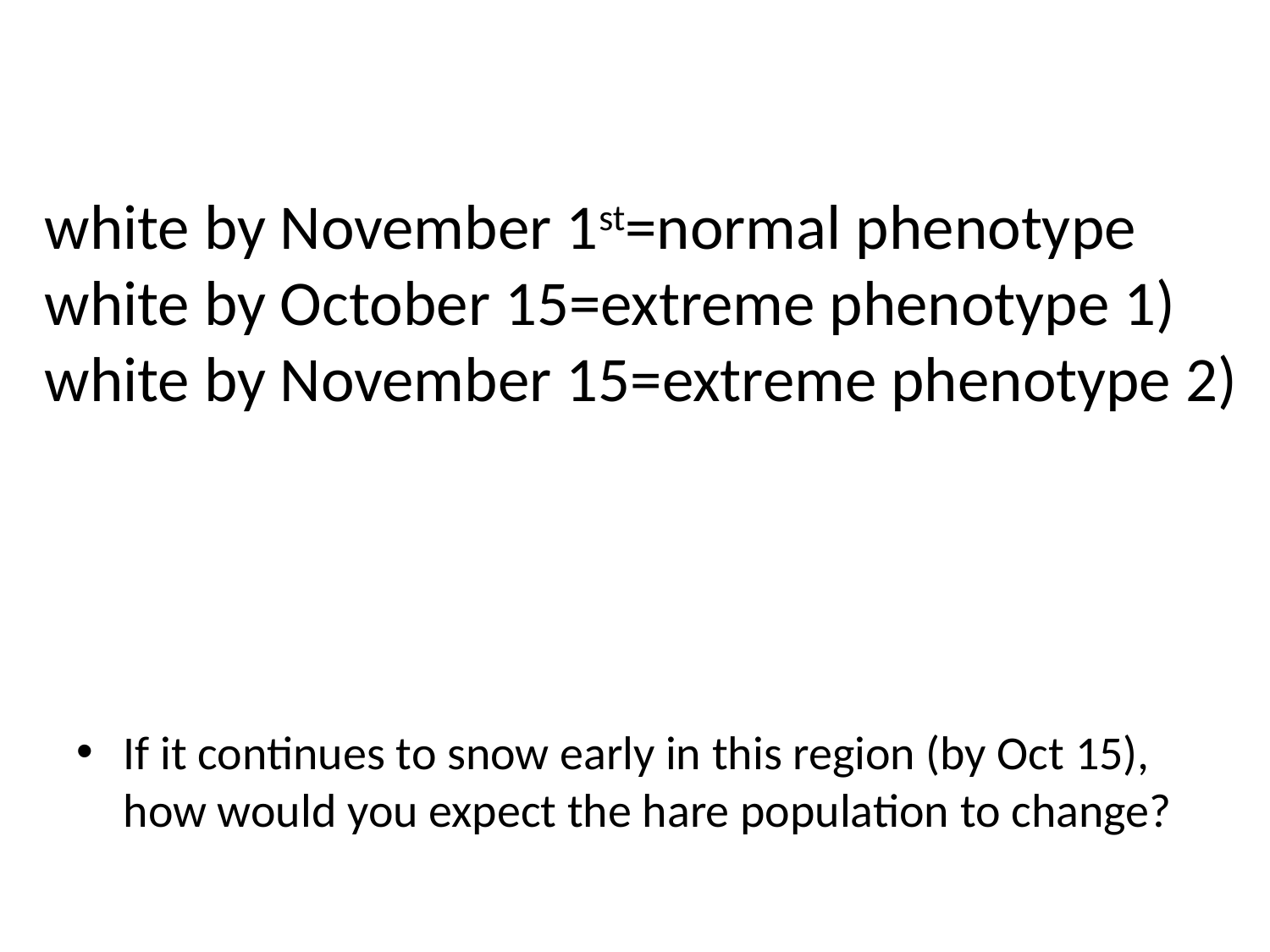

# white by November 1st=normal phenotype white by October 15=extreme phenotype 1) white by November 15=extreme phenotype 2)
If it continues to snow early in this region (by Oct 15), how would you expect the hare population to change?